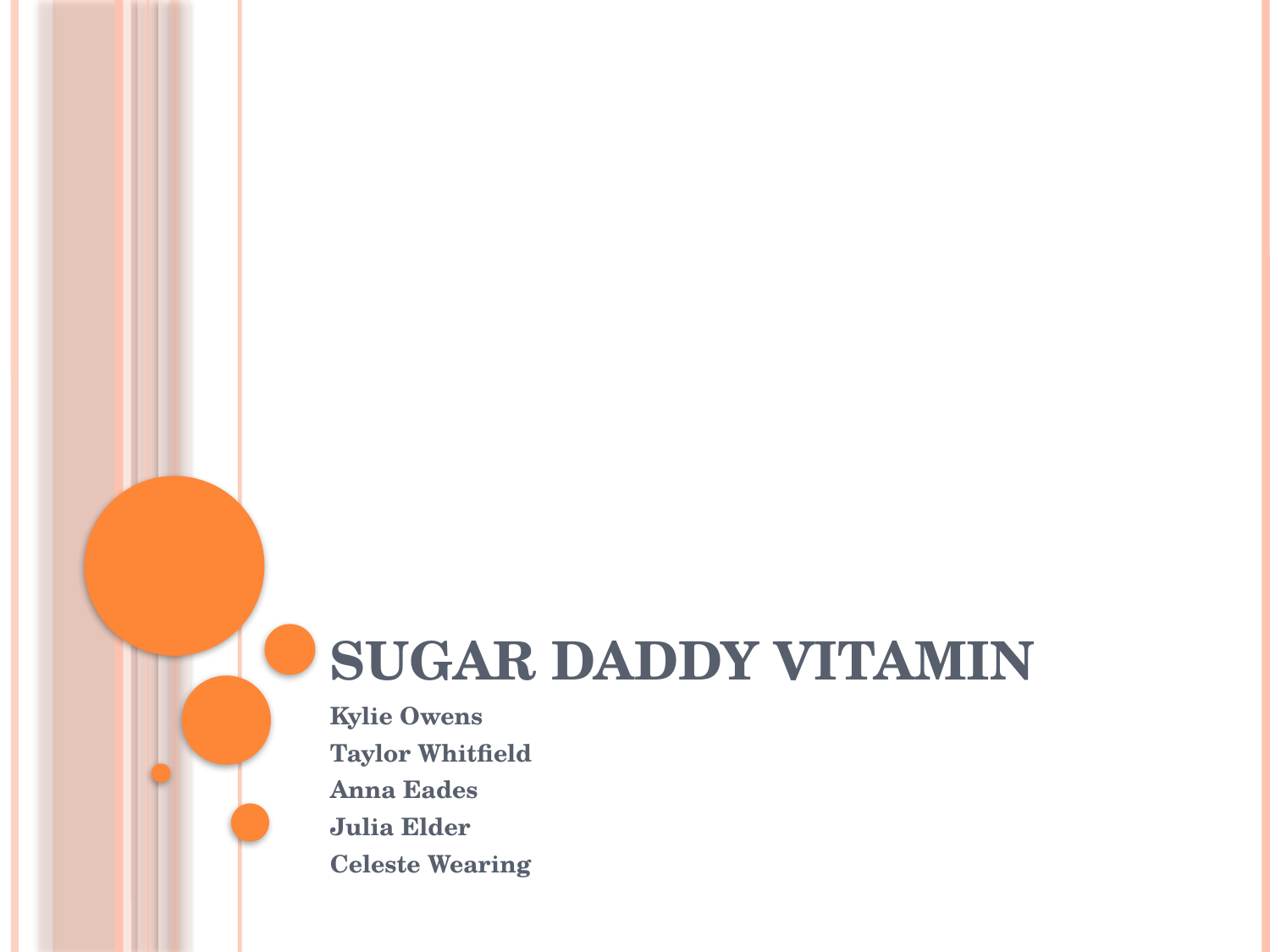

# Sugar Daddy Vitamin
Kylie Owens
Taylor Whitfield
Anna Eades
Julia Elder
Celeste Wearing